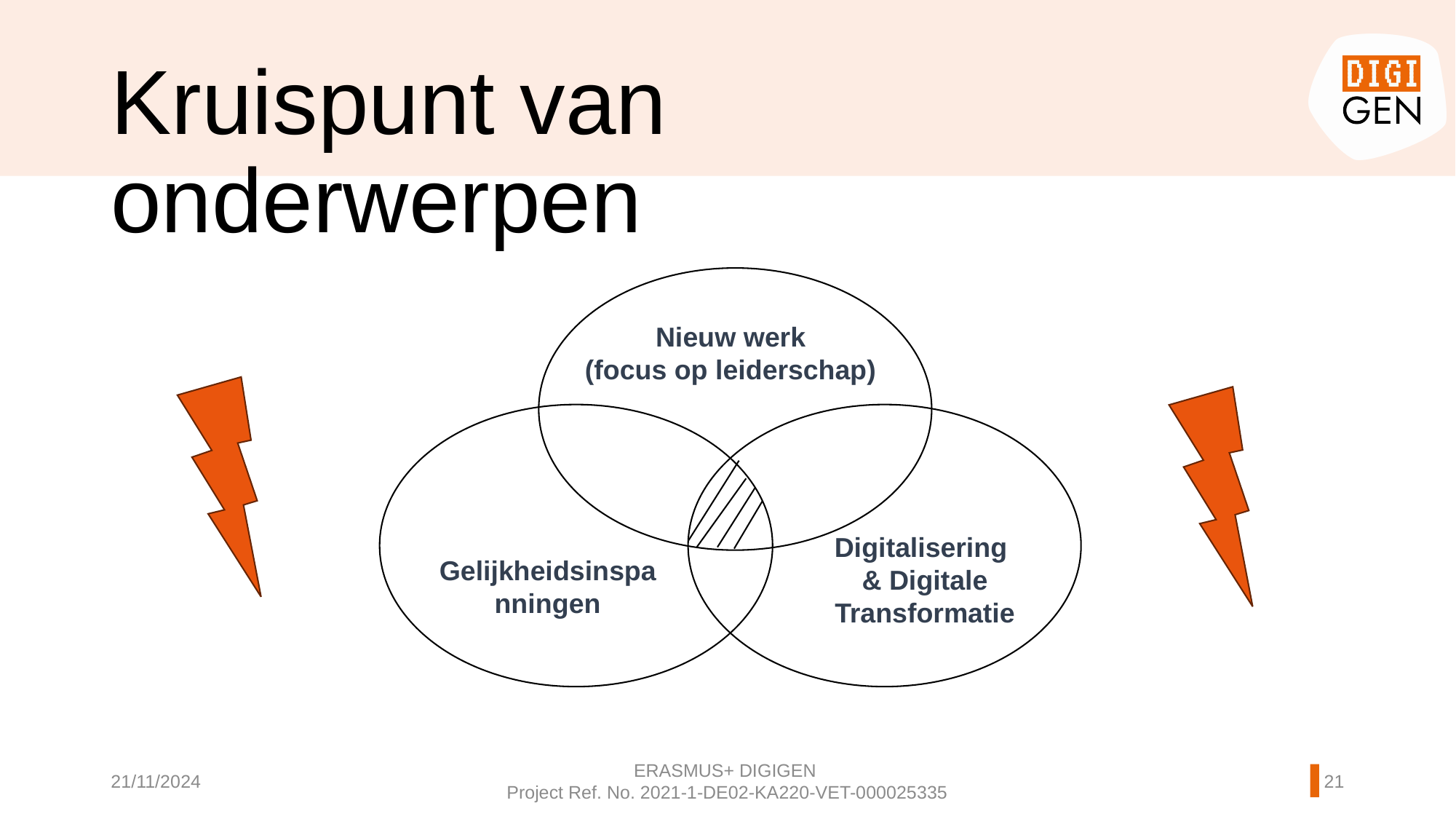

# Kruispunt van onderwerpen

Nieuw werk
(focus op leiderschap)

Digitalisering
& Digitale Transformatie
Gelijkheidsinspanningen

ERASMUS+ DIGIGEN
Project Ref. No. 2021-1-DE02-KA220-VET-000025335
21
21/11/2024